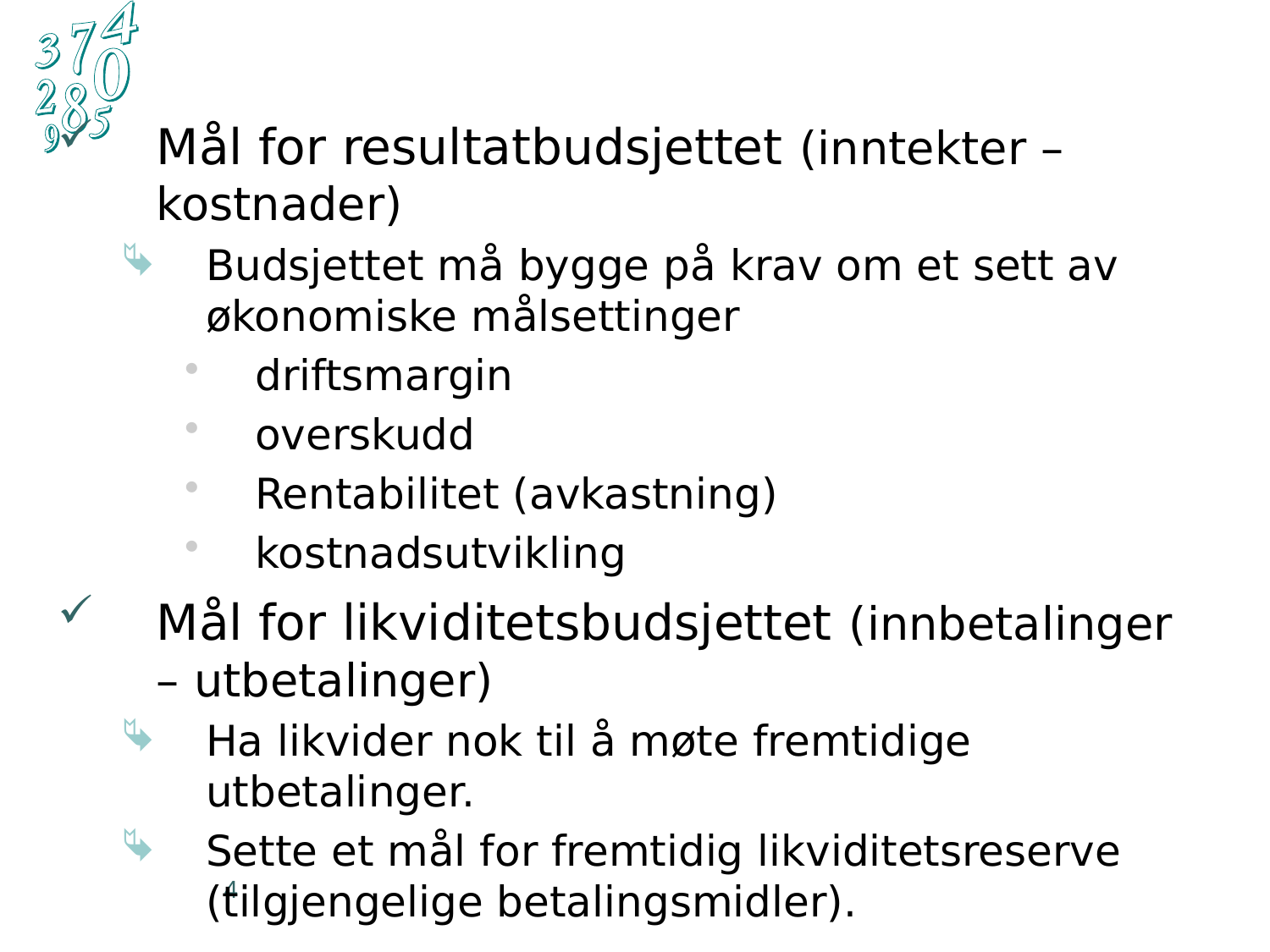

Mål for resultatbudsjettet (inntekter – kostnader)
Budsjettet må bygge på krav om et sett av økonomiske målsettinger
driftsmargin
overskudd
Rentabilitet (avkastning)
kostnadsutvikling
Mål for likviditetsbudsjettet (innbetalinger – utbetalinger)
Ha likvider nok til å møte fremtidige utbetalinger.
Sette et mål for fremtidig likviditetsreserve (tilgjengelige betalingsmidler).
4